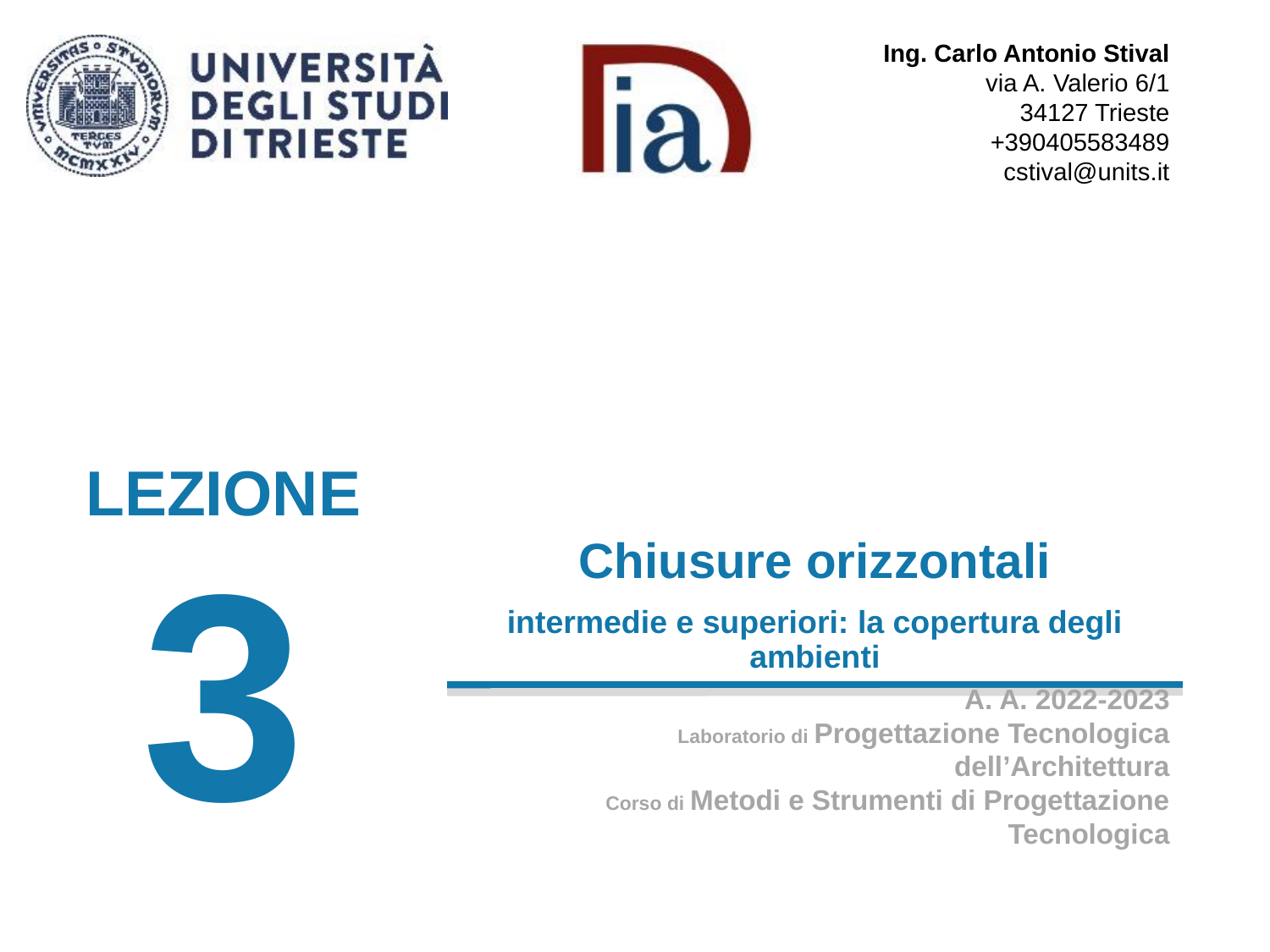

Chiusure orizzontali
intermedie e superiori: la copertura degli ambienti